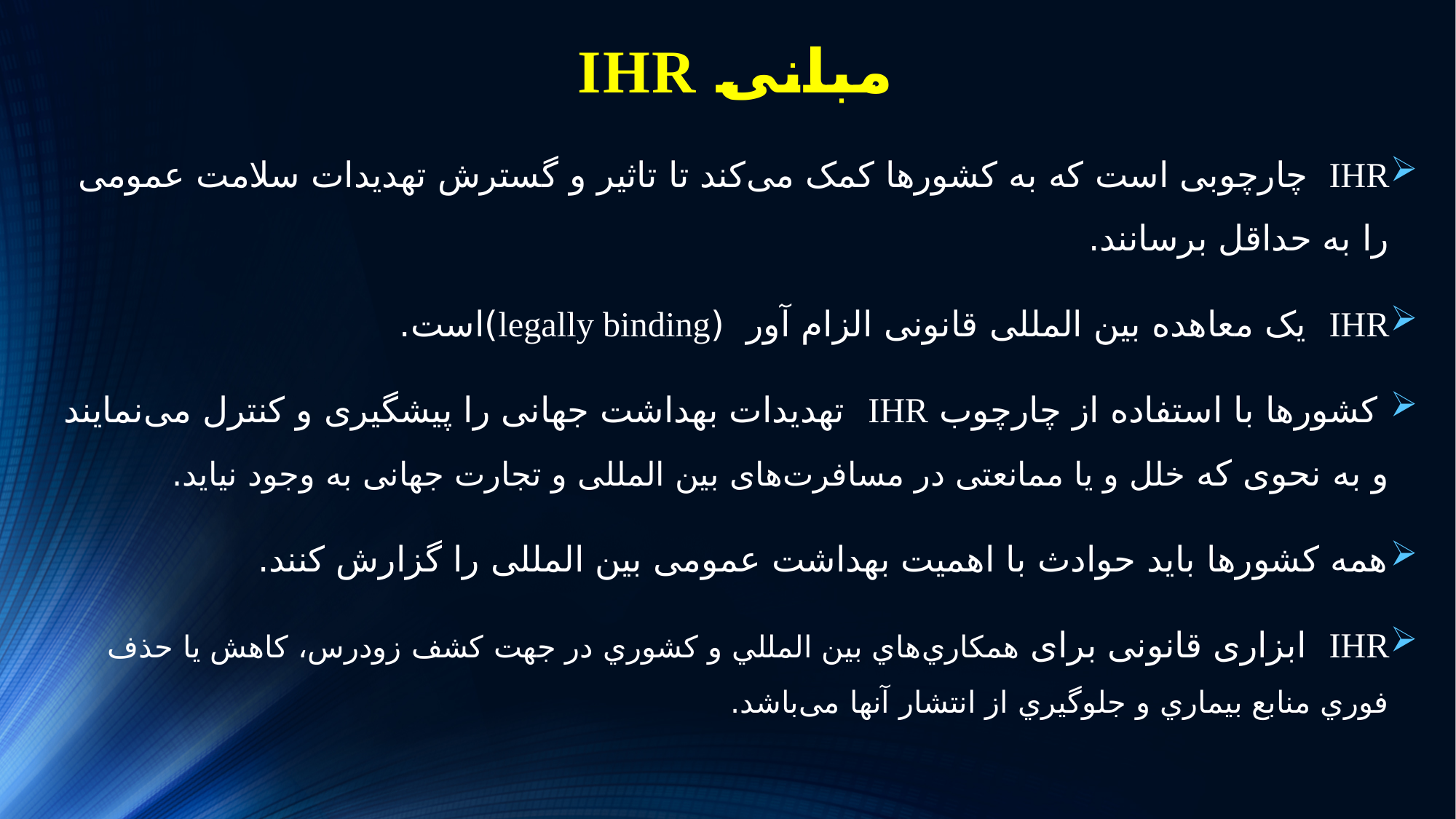

# مبانی IHR
IHR  چارچوبی است که به کشورها کمک می‌کند تا تاثیر و گسترش تهدیدات سلامت عمومی را به حداقل برسانند.
IHR  یک معاهده بین المللی قانونی الزام آور  (legally binding)است.
 کشورها با استفاده از چارچوب IHR  تهدیدات بهداشت جهانی را پیشگیری و کنترل می‌نمایند و به نحوی که خلل و یا ممانعتی در مسافرت‌های بین المللی و تجارت جهانی به وجود نیاید.
همه کشورها باید حوادث با اهمیت بهداشت عمومی بین المللی را گزارش کنند.
IHR  ابزاری قانونی برای همكاري‌هاي بين المللي و كشوري در جهت كشف زودرس، كاهش يا حذف فوري منابع بيماري و جلوگيري از انتشار آنها می‌باشد.